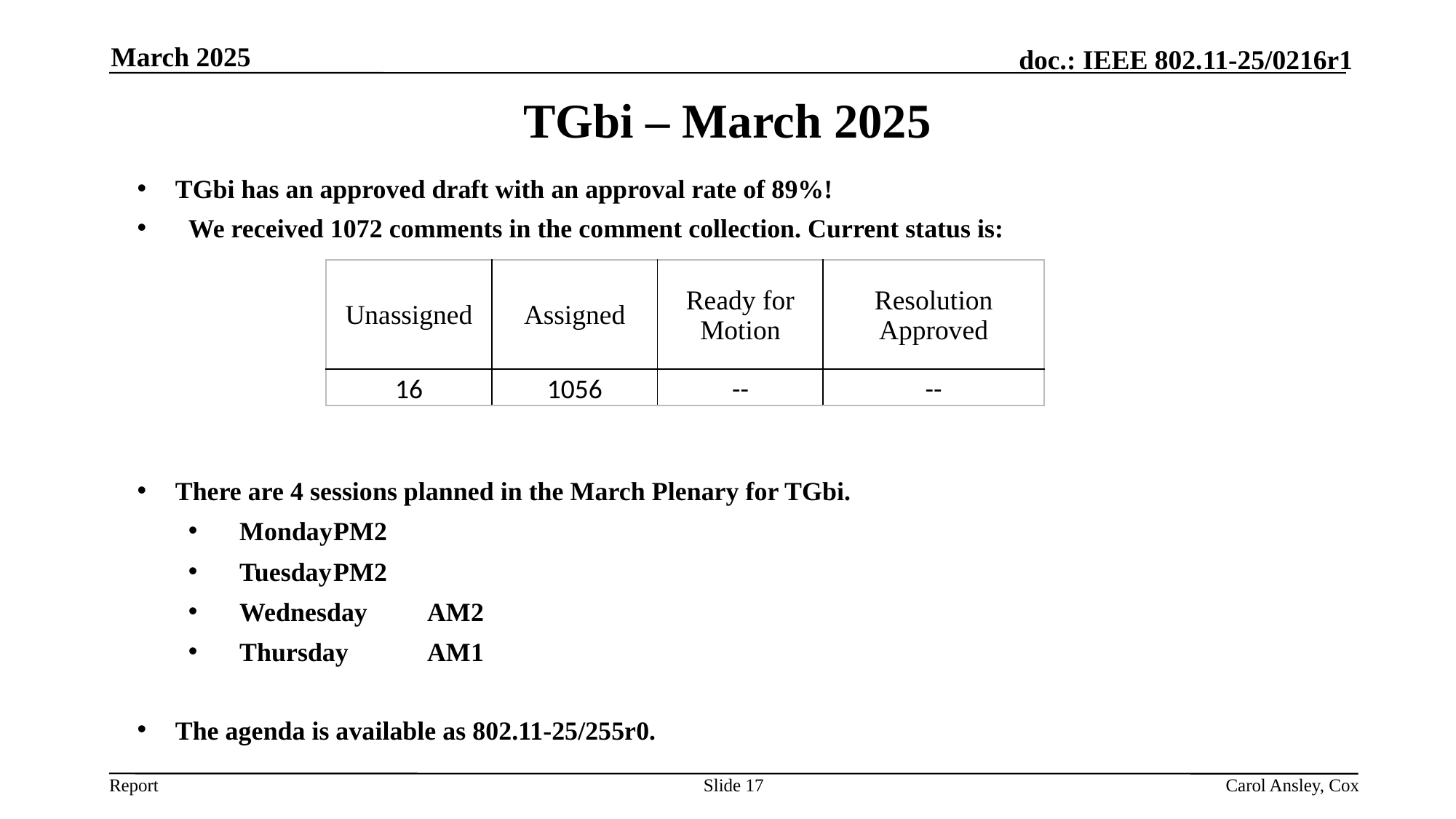

March 2025
TGbi – March 2025
TGbi has an approved draft with an approval rate of 89%!
  We received 1072 comments in the comment collection. Current status is:

There are 4 sessions planned in the March Plenary for TGbi.
Monday			PM2
Tuesday			PM2
Wednesday		AM2
Thursday		AM1

The agenda is available as 802.11-25/255r0.
| Unassigned | Assigned | Ready for Motion | Resolution Approved |
| --- | --- | --- | --- |
| 16 | 1056 | -- | -- |
Slide 17
Carol Ansley, Cox